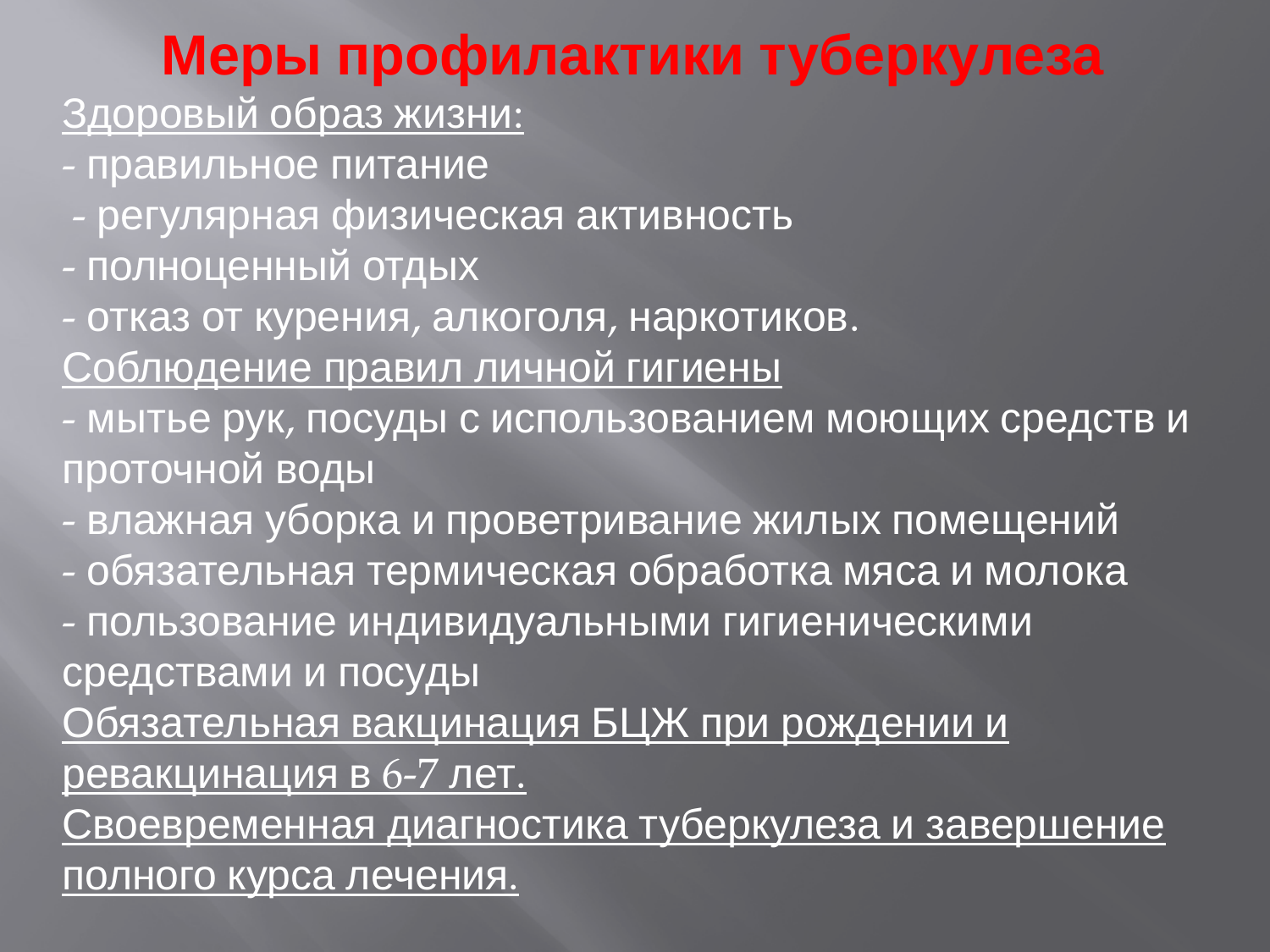

Меры профилактики туберкулеза
Здоровый образ жизни:
- правильное питание
 - регулярная физическая активность
- полноценный отдых
- отказ от курения, алкоголя, наркотиков.
Соблюдение правил личной гигиены
- мытье рук, посуды с использованием моющих средств и проточной воды
- влажная уборка и проветривание жилых помещений 
- обязательная термическая обработка мяса и молока
- пользование индивидуальными гигиеническими средствами и посуды
Обязательная вакцинация БЦЖ при рождении и ревакцинация в 6-7 лет.
Своевременная диагностика туберкулеза и завершение полного курса лечения.